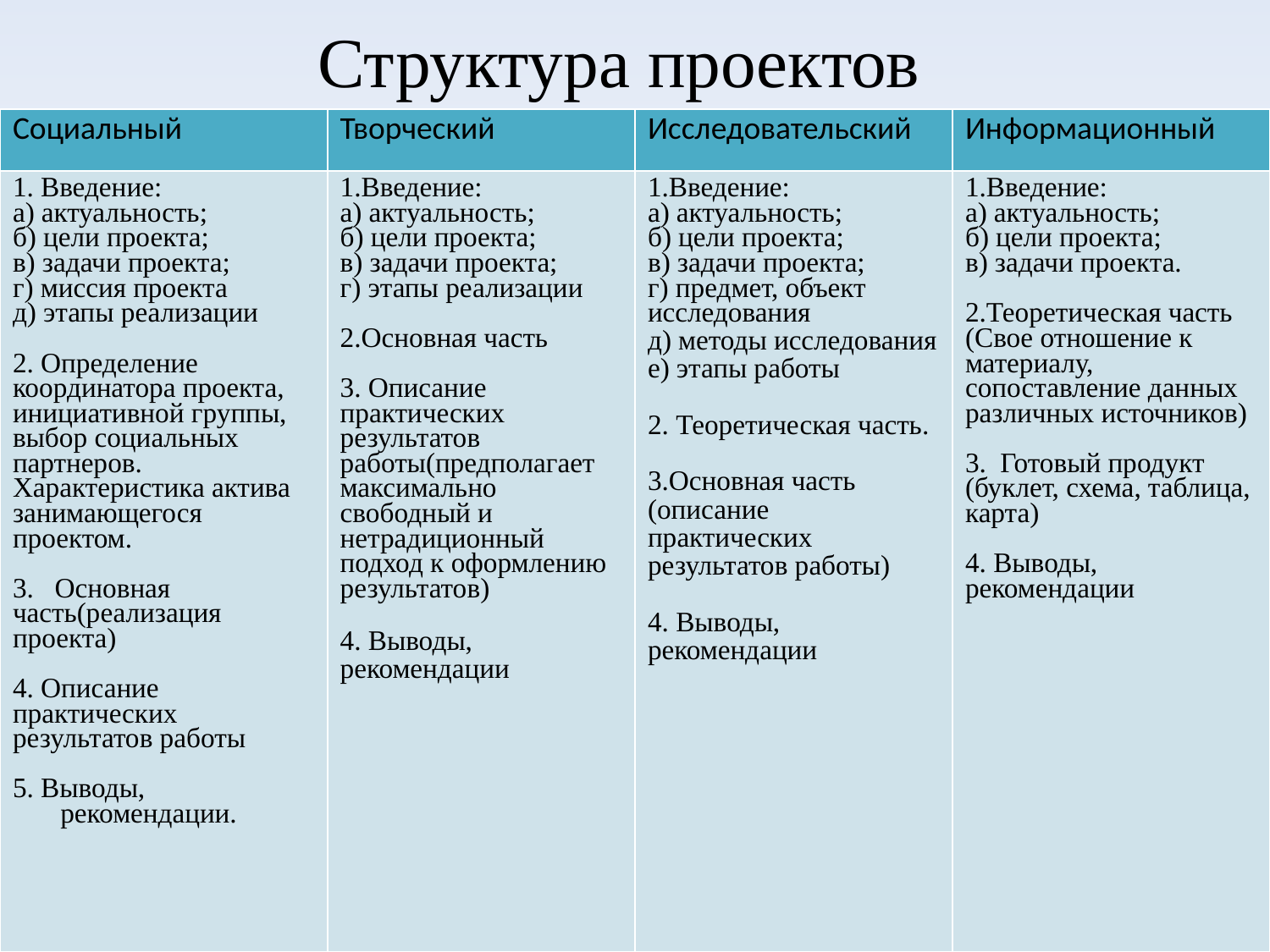

# Структура проектов
| Социальный | Творческий | Исследовательский | Информационный |
| --- | --- | --- | --- |
| 1. Введение: а) актуальность; б) цели проекта; в) задачи проекта; г) миссия проекта д) этапы реализации 2. Определение координатора проекта, инициативной группы, выбор социальных партнеров. Характеристика актива занимающегося проектом. 3. Основная часть(реализация проекта) 4. Описание практических результатов работы 5. Выводы, рекомендации. | 1.Введение: а) актуальность; б) цели проекта; в) задачи проекта; г) этапы реализации 2.Основная часть 3. Описание практических результатов работы(предполагает максимально свободный и нетрадиционный подход к оформлению результатов) 4. Выводы, рекомендации | 1.Введение: а) актуальность; б) цели проекта; в) задачи проекта; г) предмет, объект исследования д) методы исследования е) этапы работы 2. Теоретическая часть. 3.Основная часть (описание практических результатов работы) 4. Выводы, рекомендации | 1.Введение: а) актуальность; б) цели проекта; в) задачи проекта. 2.Теоретическая часть (Свое отношение к материалу, сопоставление данных различных источников) 3. Готовый продукт (буклет, схема, таблица, карта) 4. Выводы, рекомендации |